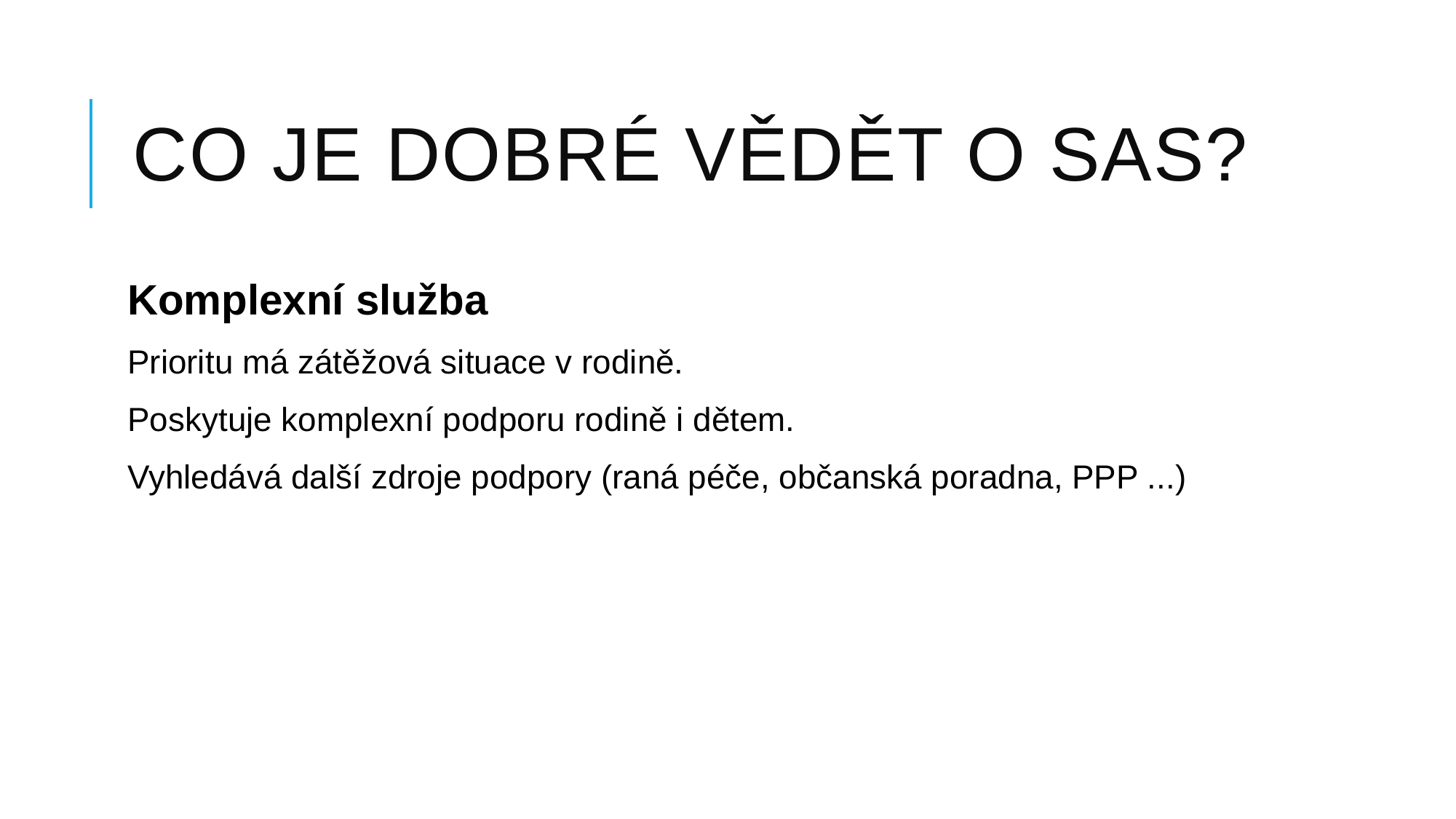

# Co je dobré vědět o SAS?
Komplexní služba
Prioritu má zátěžová situace v rodině.
Poskytuje komplexní podporu rodině i dětem.
Vyhledává další zdroje podpory (raná péče, občanská poradna, PPP ...)